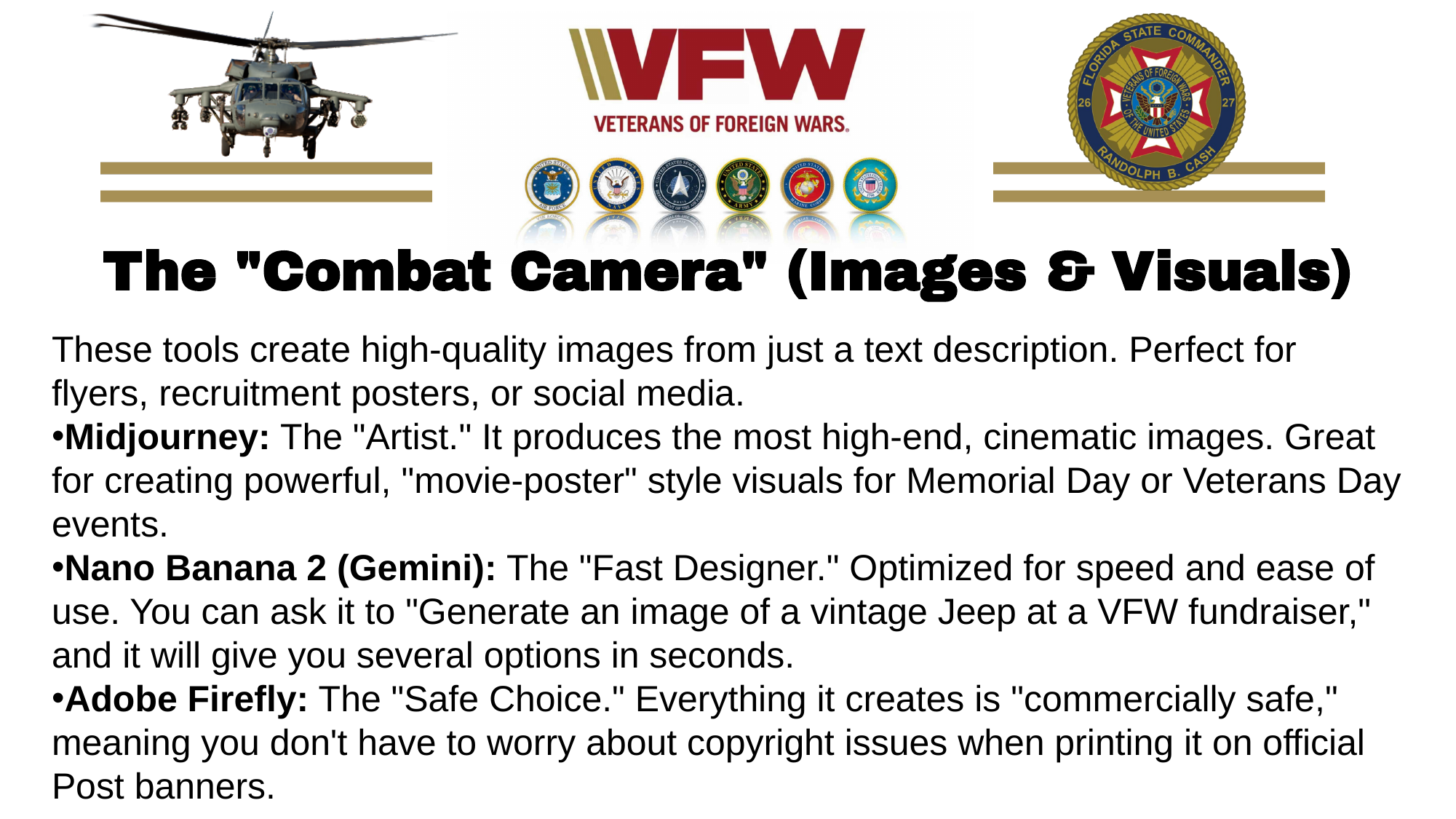

The "Combat Camera" (Images & Visuals)

These tools create high-quality images from just a text description. Perfect for flyers, recruitment posters, or social media.
Midjourney: The "Artist." It produces the most high-end, cinematic images. Great for creating powerful, "movie-poster" style visuals for Memorial Day or Veterans Day events.
Nano Banana 2 (Gemini): The "Fast Designer." Optimized for speed and ease of use. You can ask it to "Generate an image of a vintage Jeep at a VFW fundraiser," and it will give you several options in seconds.
Adobe Firefly: The "Safe Choice." Everything it creates is "commercially safe," meaning you don't have to worry about copyright issues when printing it on official Post banners.